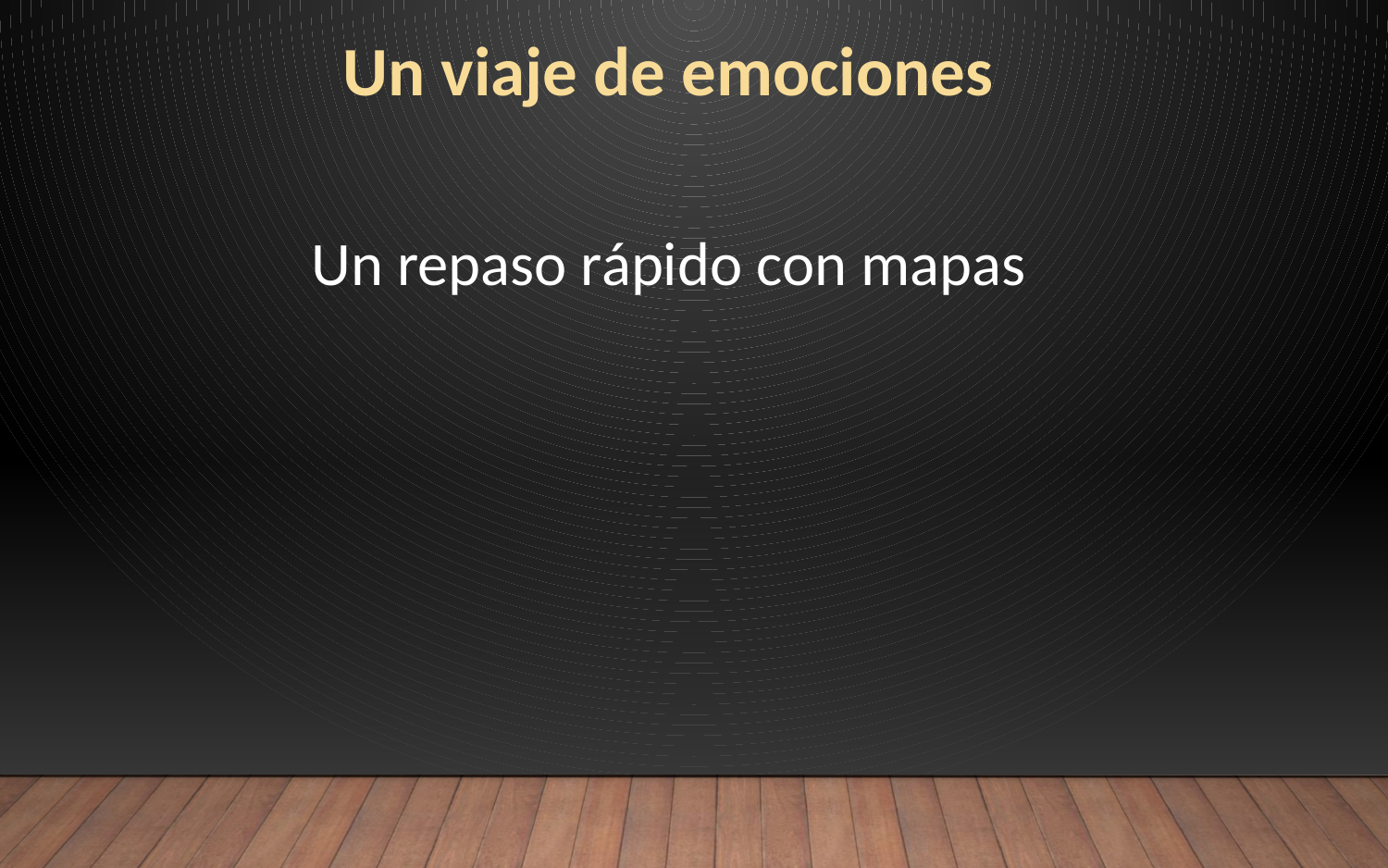

Un viaje de emociones
Un repaso rápido con mapas